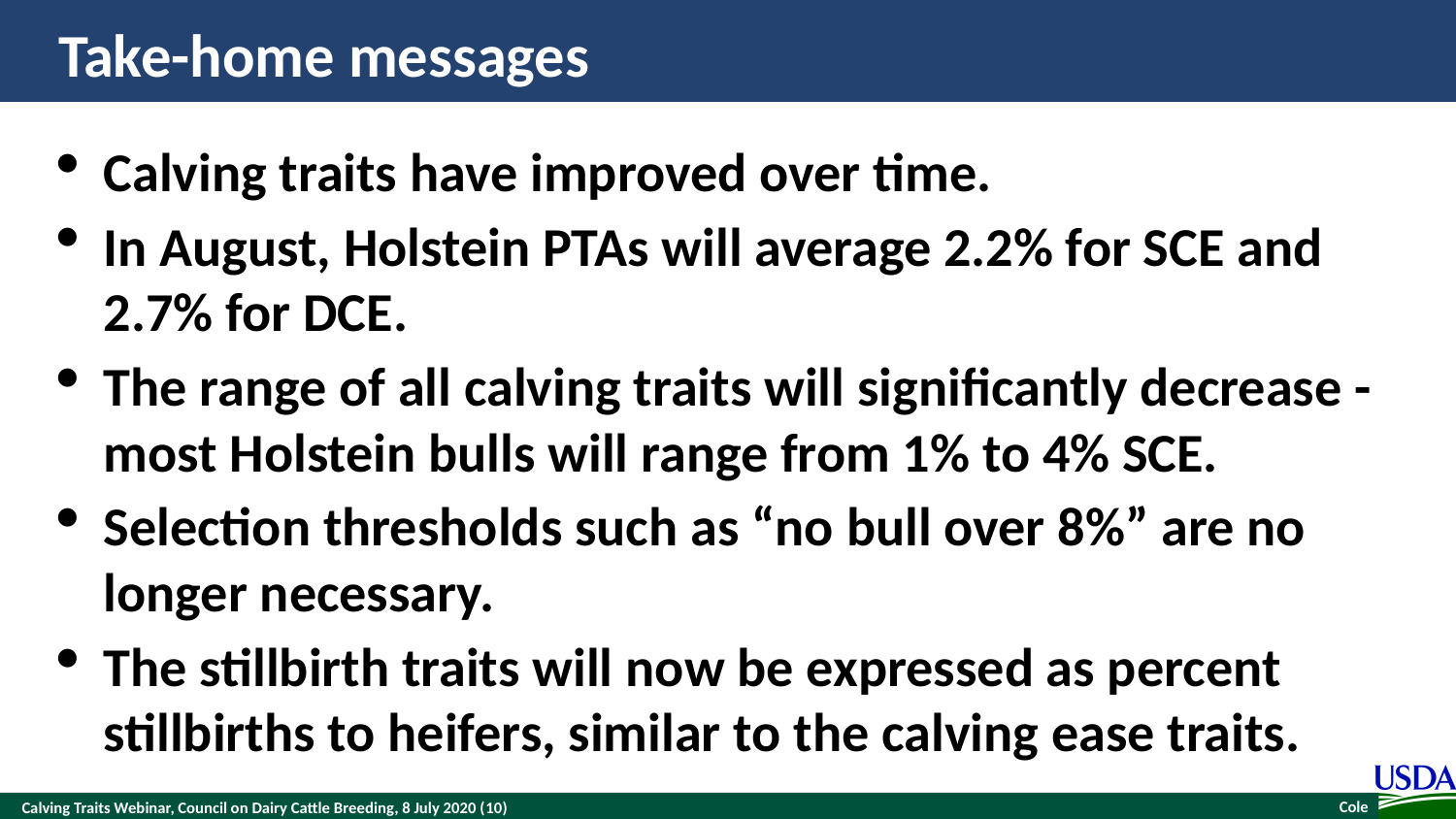

# Take-home messages
Calving traits have improved over time.
In August, Holstein PTAs will average 2.2% for SCE and 2.7% for DCE.
The range of all calving traits will significantly decrease - most Holstein bulls will range from 1% to 4% SCE.
Selection thresholds such as “no bull over 8%” are no longer necessary.
The stillbirth traits will now be expressed as percent stillbirths to heifers, similar to the calving ease traits.